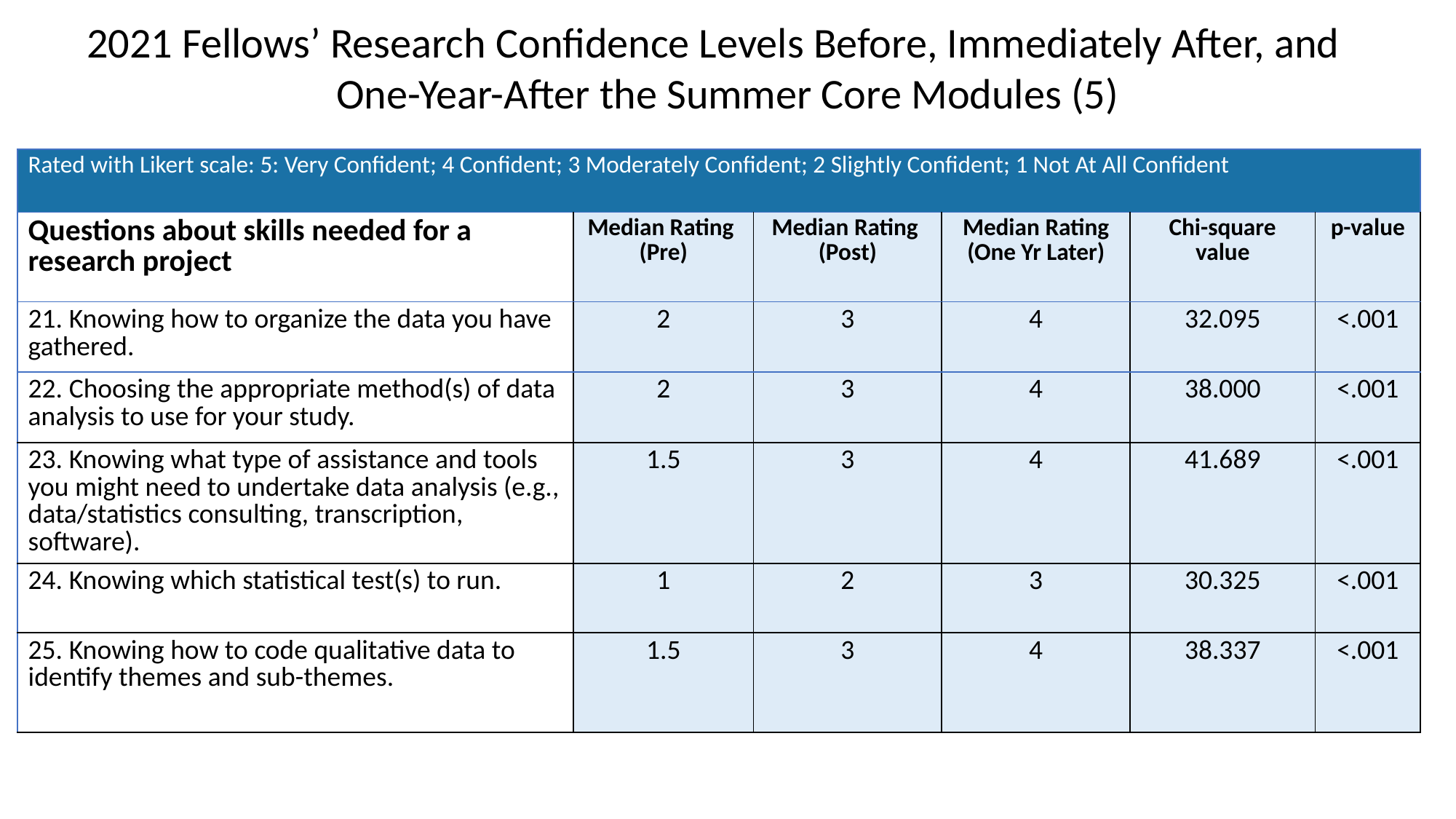

2021 Fellows’ Research Confidence Levels Before, Immediately After, and    One-Year-After the Summer Core Modules (5)

| Rated with Likert scale: 5: Very Confident; 4 Confident; 3 Moderately Confident; 2 Slightly Confident; 1 Not At All Confident |  |  |  |  |  |
| --- | --- | --- | --- | --- | --- |
| Questions about skills needed for a research project | Median Rating (Pre) | Median Rating (Post) | Median Rating (One Yr Later) | Chi-square value | p-value |
| 21. Knowing how to organize the data you have gathered. | 2 | 3 | 4 | 32.095 | <.001 |
| 22. Choosing the appropriate method(s) of data analysis to use for your study. | 2 | 3 | 4 | 38.000 | <.001 |
| 23. Knowing what type of assistance and tools you might need to undertake data analysis (e.g., data/statistics consulting, transcription, software). | 1.5 | 3 | 4 | 41.689 | <.001 |
| 24. Knowing which statistical test(s) to run. | 1 | 2 | 3 | 30.325 | <.001 |
| 25. Knowing how to code qualitative data to identify themes and sub-themes. | 1.5 | 3 | 4 | 38.337 | <.001 |